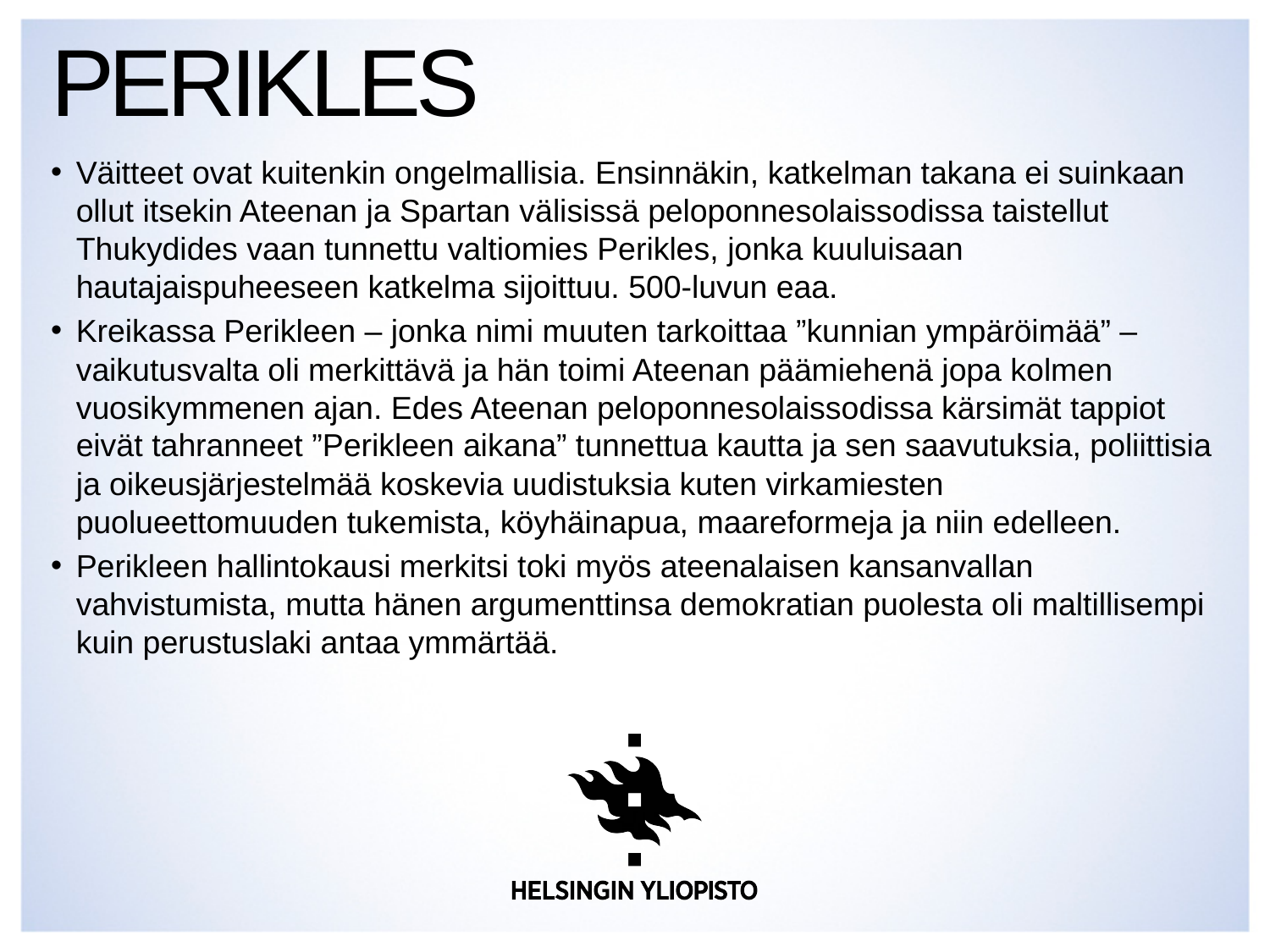

# perikles
Väitteet ovat kuitenkin ongelmallisia. Ensinnäkin, katkelman takana ei suinkaan ollut itsekin Ateenan ja Spartan välisissä peloponnesolaissodissa taistellut Thukydides vaan tunnettu valtiomies Perikles, jonka kuuluisaan hautajaispuheeseen katkelma sijoittuu. 500-luvun eaa.
Kreikassa Perikleen – jonka nimi muuten tarkoittaa ”kunnian ympäröimää” – vaikutusvalta oli merkittävä ja hän toimi Ateenan päämiehenä jopa kolmen vuosikymmenen ajan. Edes Ateenan peloponnesolaissodissa kärsimät tappiot eivät tahranneet ”Perikleen aikana” tunnettua kautta ja sen saavutuksia, poliittisia ja oikeusjärjestelmää koskevia uudistuksia kuten virkamiesten puolueettomuuden tukemista, köyhäinapua, maareformeja ja niin edelleen.
Perikleen hallintokausi merkitsi toki myös ateenalaisen kansanvallan vahvistumista, mutta hänen argumenttinsa demokratian puolesta oli maltillisempi kuin perustuslaki antaa ymmärtää.